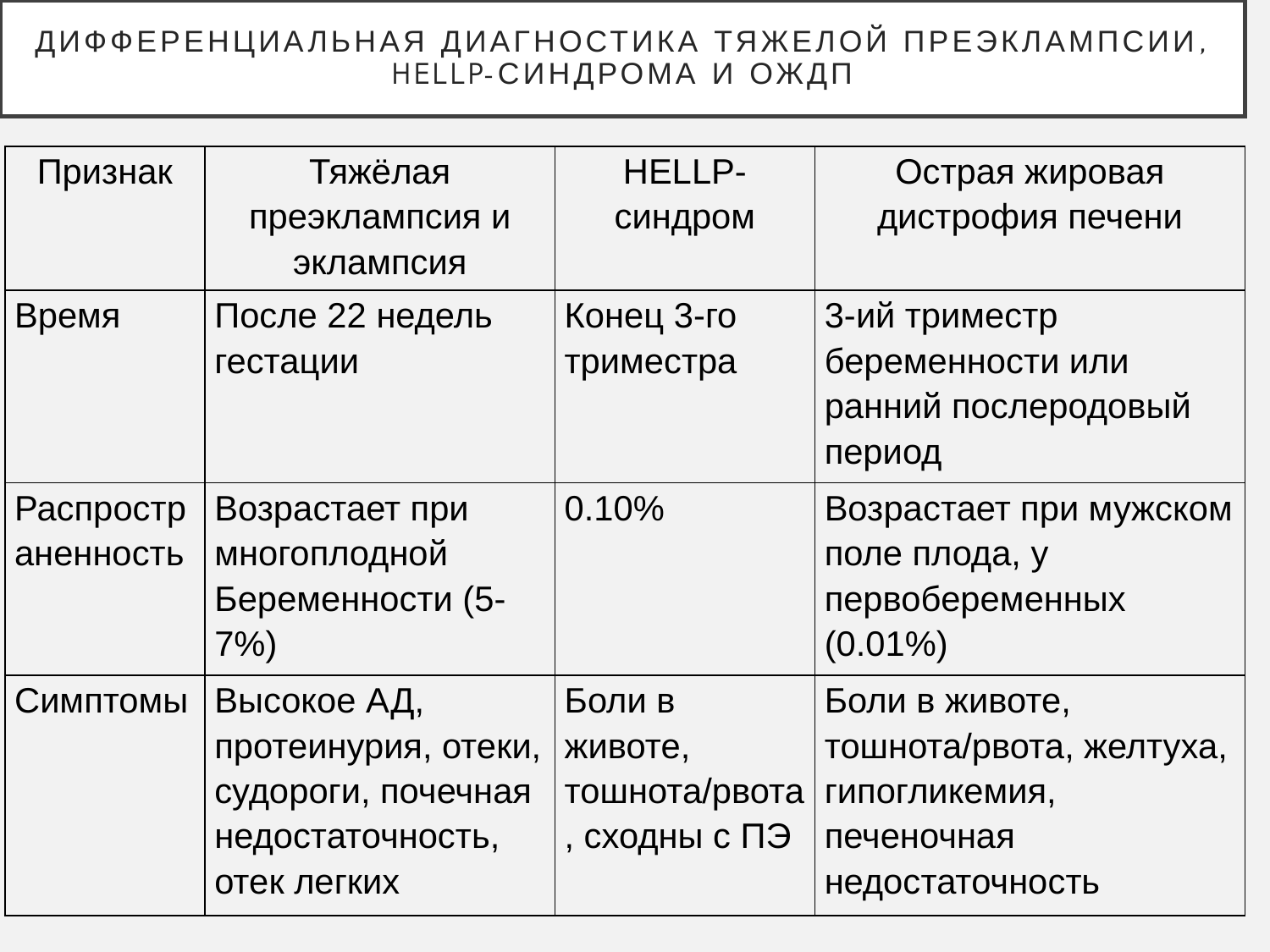

# Дифференциальная диагностика тяжелой преэклампсии, HELLP-синдрома и ОЖДП
| Признак | Тяжёлая преэклампсия и эклампсия | HELLP-синдром | Острая жировая дистрофия печени |
| --- | --- | --- | --- |
| Время | После 22 недель гестации | Конец 3-го триместра | 3-ий триместр беременности или ранний послеродовый период |
| Распространенность | Возрастает при многоплодной Беременности (5-7%) | 0.10% | Возрастает при мужском поле плода, у первобеременных (0.01%) |
| Симптомы | Высокое АД, протеинурия, отеки, судороги, почечная недостаточность, отек легких | Боли в животе, тошнота/рвота, сходны с ПЭ | Боли в животе, тошнота/рвота, желтуха, гипогликемия, печеночная недостаточность |